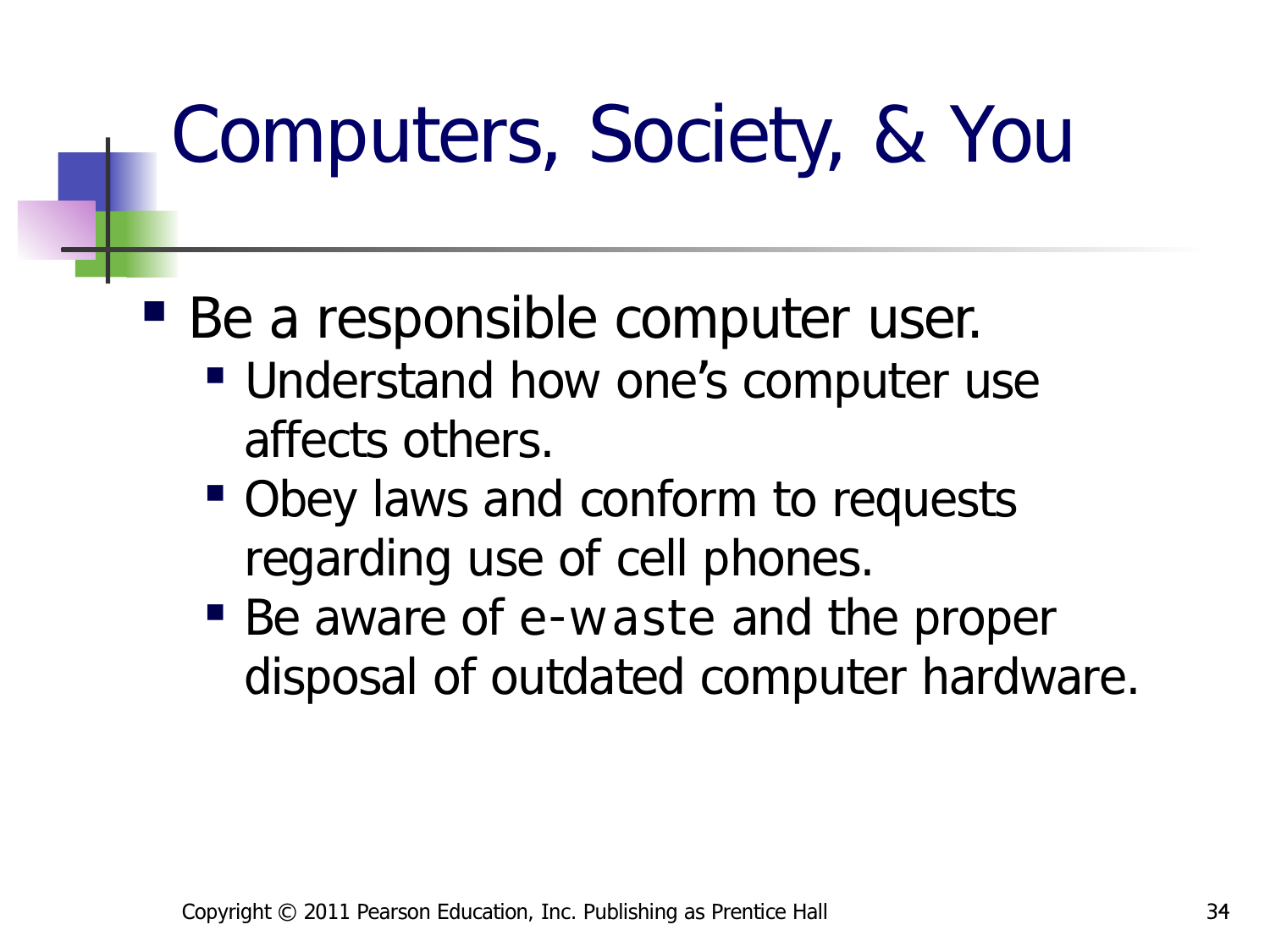

# Computers, Society, & You
Be a responsible computer user.
Understand how one’s computer use affects others.
Obey laws and conform to requests regarding use of cell phones.
Be aware of e-waste and the proper disposal of outdated computer hardware.

Copyright © 2011 Pearson Education, Inc. Publishing as Prentice Hall
34